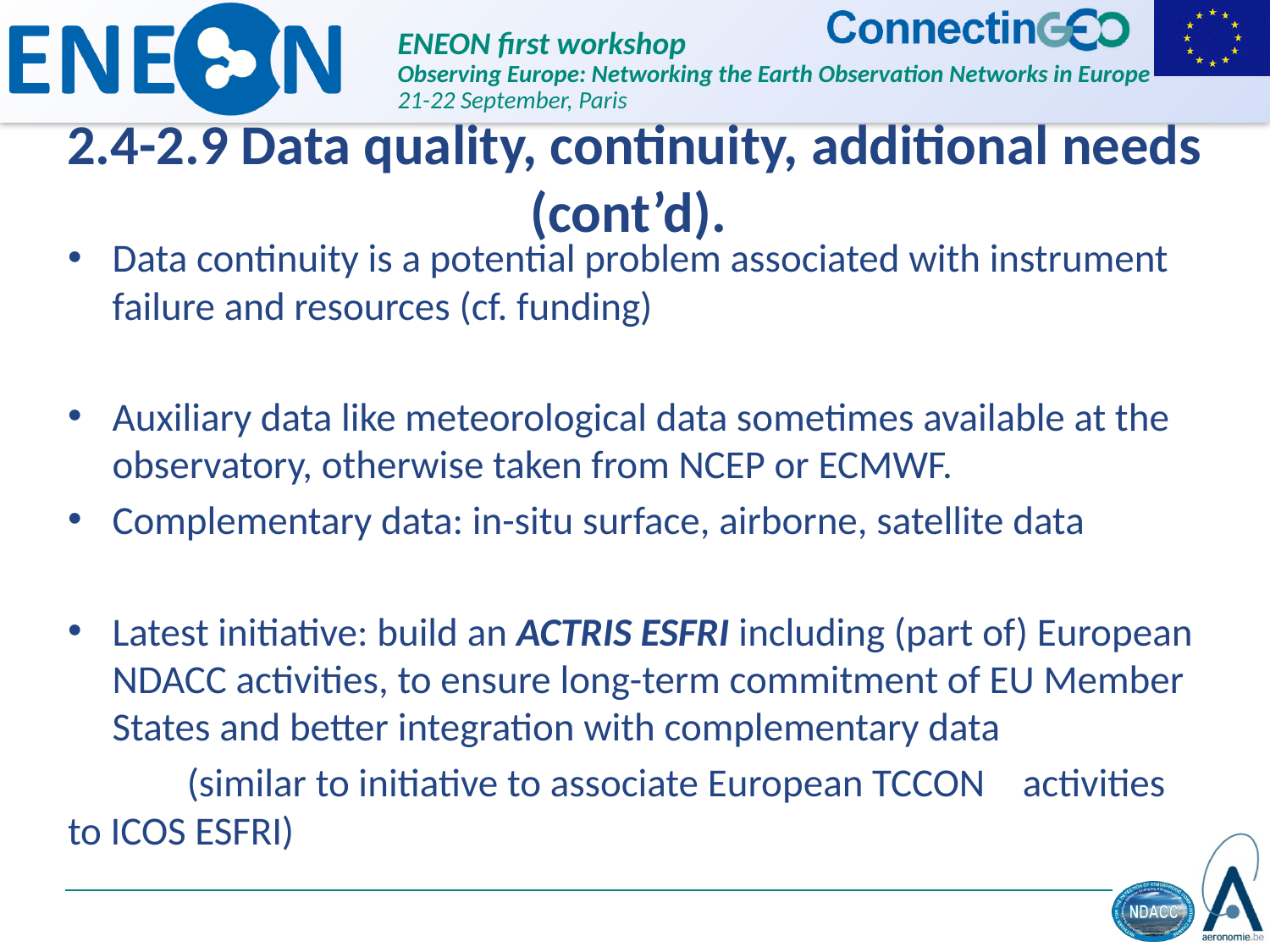

# 2.4-2.9 Data quality, continuity, additional needs (cont’d).
Data continuity is a potential problem associated with instrument failure and resources (cf. funding)

Auxiliary data like meteorological data sometimes available at the observatory, otherwise taken from NCEP or ECMWF.
Complementary data: in-situ surface, airborne, satellite data

Latest initiative: build an ACTRIS ESFRI including (part of) European NDACC activities, to ensure long-term commitment of EU Member States and better integration with complementary data
	(similar to initiative to associate European TCCON 	activities to ICOS ESFRI)